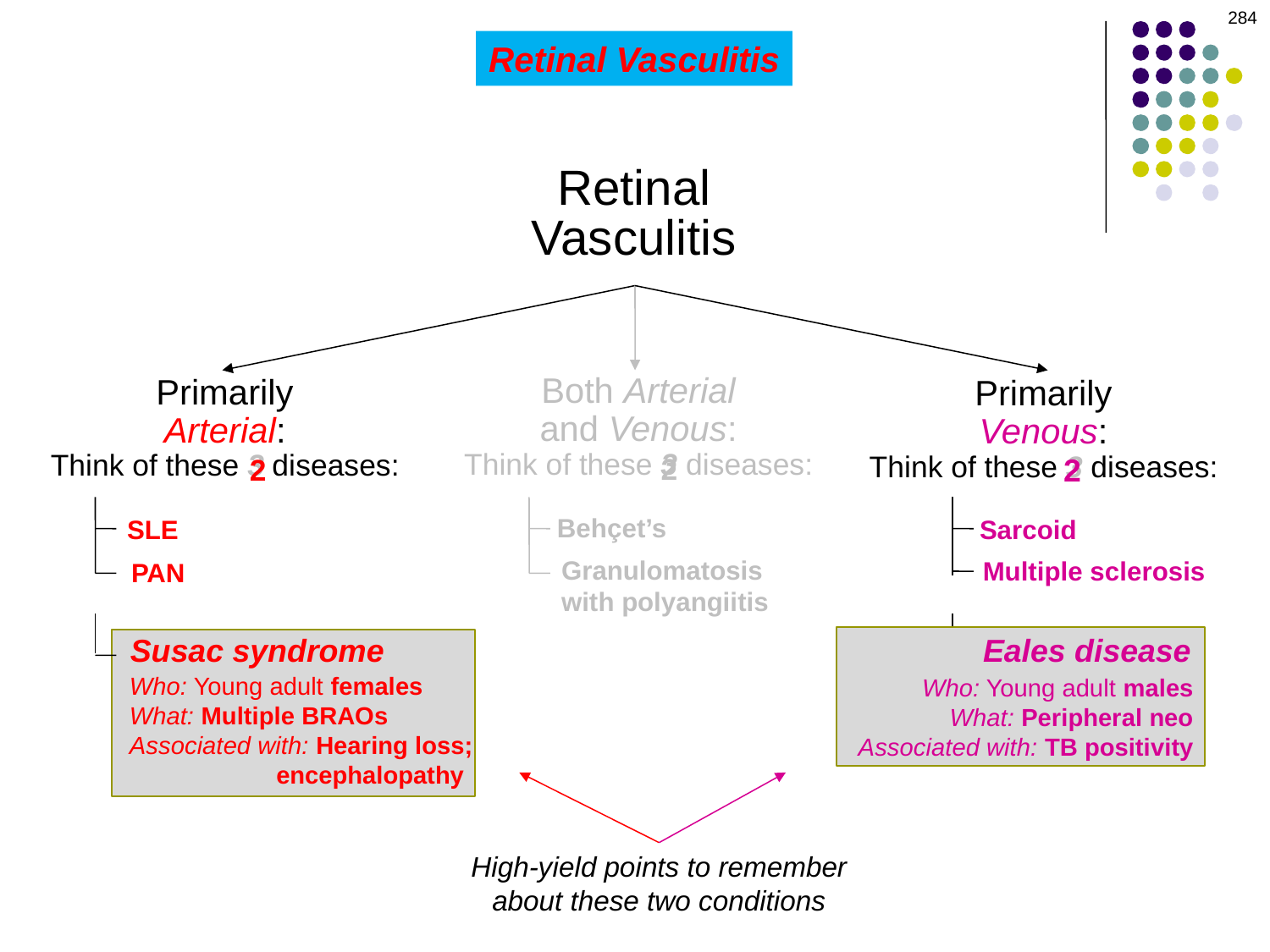

284
Retinal Vasculitis
Retinal
Vasculitis

Both Arterial
and Venous:
Think of these 3 diseases:
Primarily
Arterial:
Think of these 3 diseases:
Primarily
Venous:
Think of these 3 diseases:
2
2
2

Behçet’s
SLE
Sarcoid

Granulomatosis
with polyangiitis
Multiple sclerosis
PAN

Susac syndrome
Eales disease

Who: Young adult females
What: Multiple BRAOs
Associated with: Hearing loss;
                     encephalopathy
Who: Young adult males
What: Peripheral neo
Associated with: TB positivity
High-yield points to remember about these two conditions